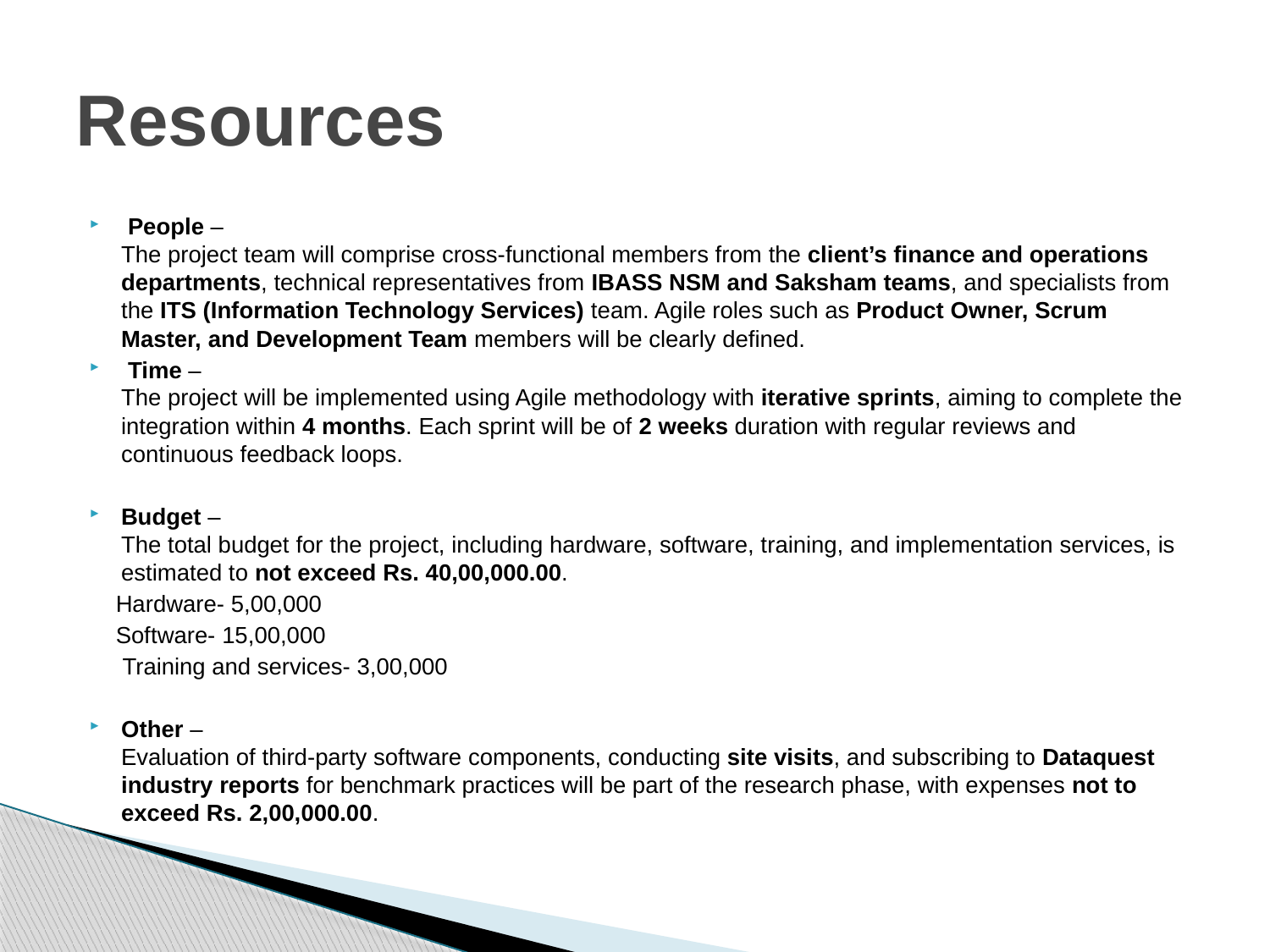

# Resources
 People –
The project team will comprise cross-functional members from the client’s finance and operations departments, technical representatives from IBASS NSM and Saksham teams, and specialists from the ITS (Information Technology Services) team. Agile roles such as Product Owner, Scrum Master, and Development Team members will be clearly defined.
 Time –
The project will be implemented using Agile methodology with iterative sprints, aiming to complete the integration within 4 months. Each sprint will be of 2 weeks duration with regular reviews and continuous feedback loops.

Budget –
The total budget for the project, including hardware, software, training, and implementation services, is estimated to not exceed Rs. 40,00,000.00.
    Hardware- 5,00,000
    Software- 15,00,000
     Training and services- 3,00,000

Other –
Evaluation of third-party software components, conducting site visits, and subscribing to Dataquest industry reports for benchmark practices will be part of the research phase, with expenses not to exceed Rs. 2,00,000.00.